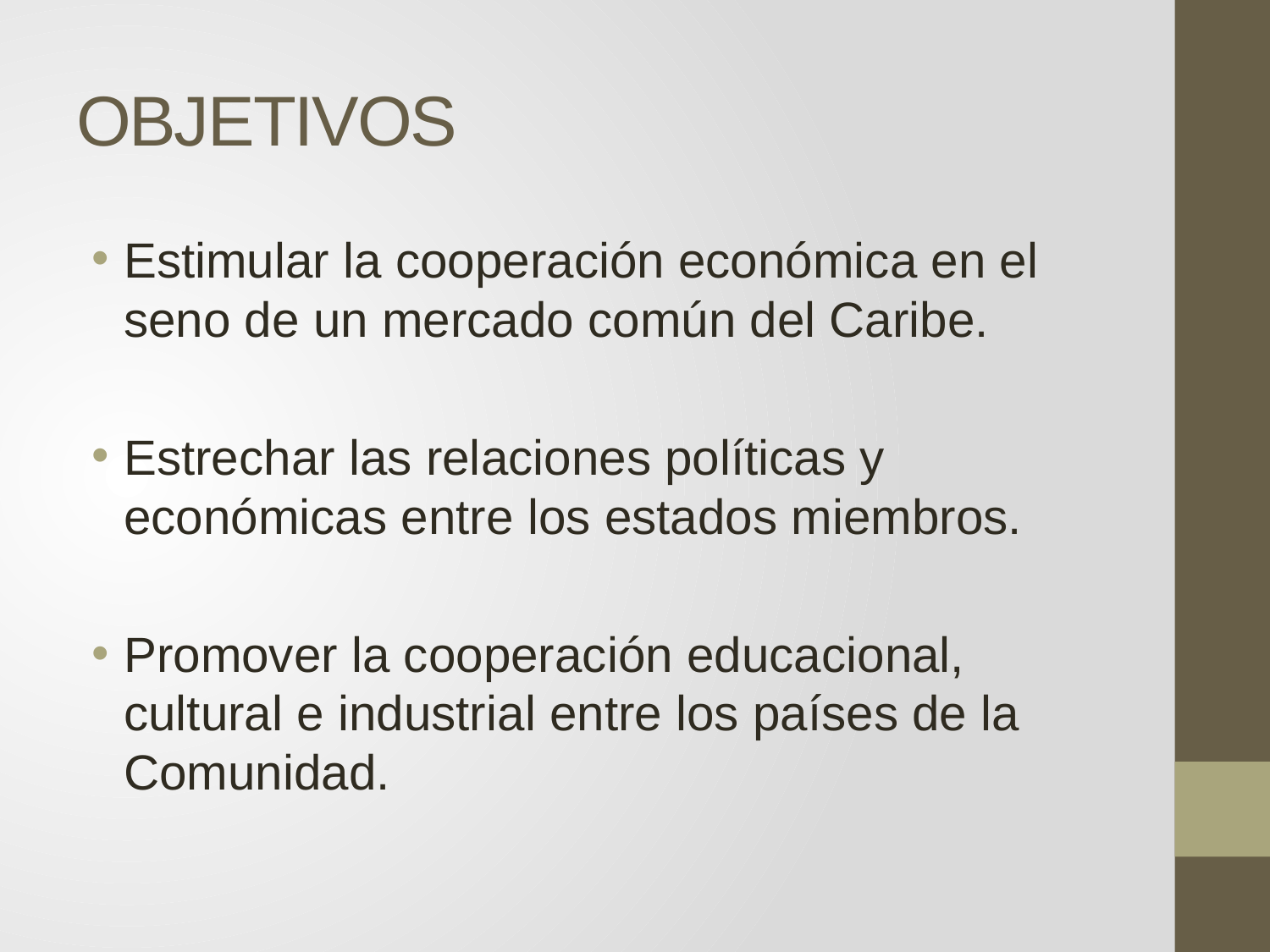

# OBJETIVOS
Estimular la cooperación económica en el seno de un mercado común del Caribe.

Estrechar las relaciones políticas y económicas entre los estados miembros.

Promover la cooperación educacional, cultural e industrial entre los países de la Comunidad.